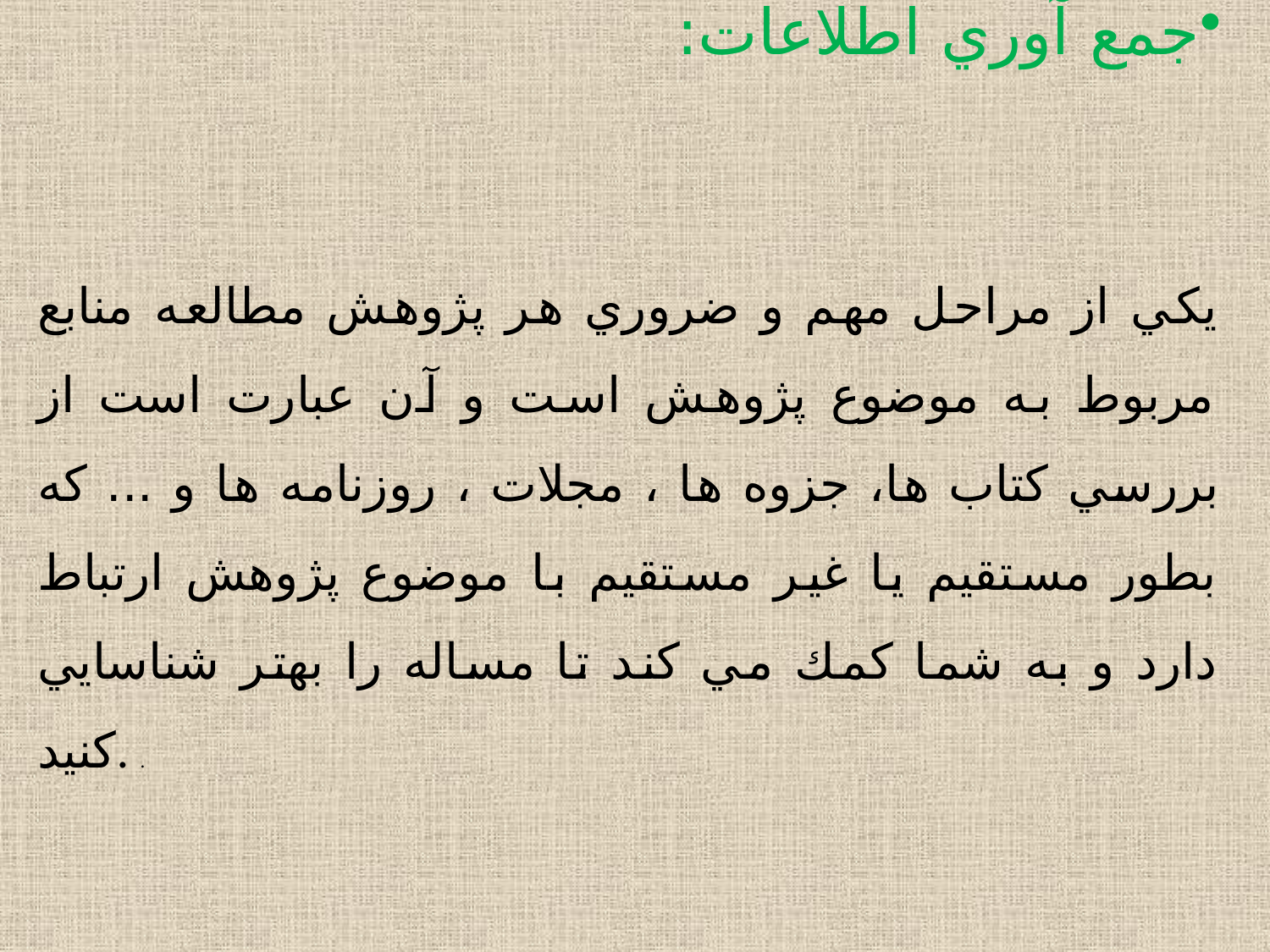

جمع آوري اطلاعات:

يكي از مراحل مهم و ضروري هر پژوهش مطالعه منابع مربوط به موضوع پژوهش است و آن عبارت است از بررسي كتاب ها، جزوه ها ، مجلات ، روزنامه ها و ... كه بطور مستقيم يا غير مستقيم با موضوع پژوهش ارتباط دارد و به شما كمك مي كند تا مساله را بهتر شناسايي كنيد. .